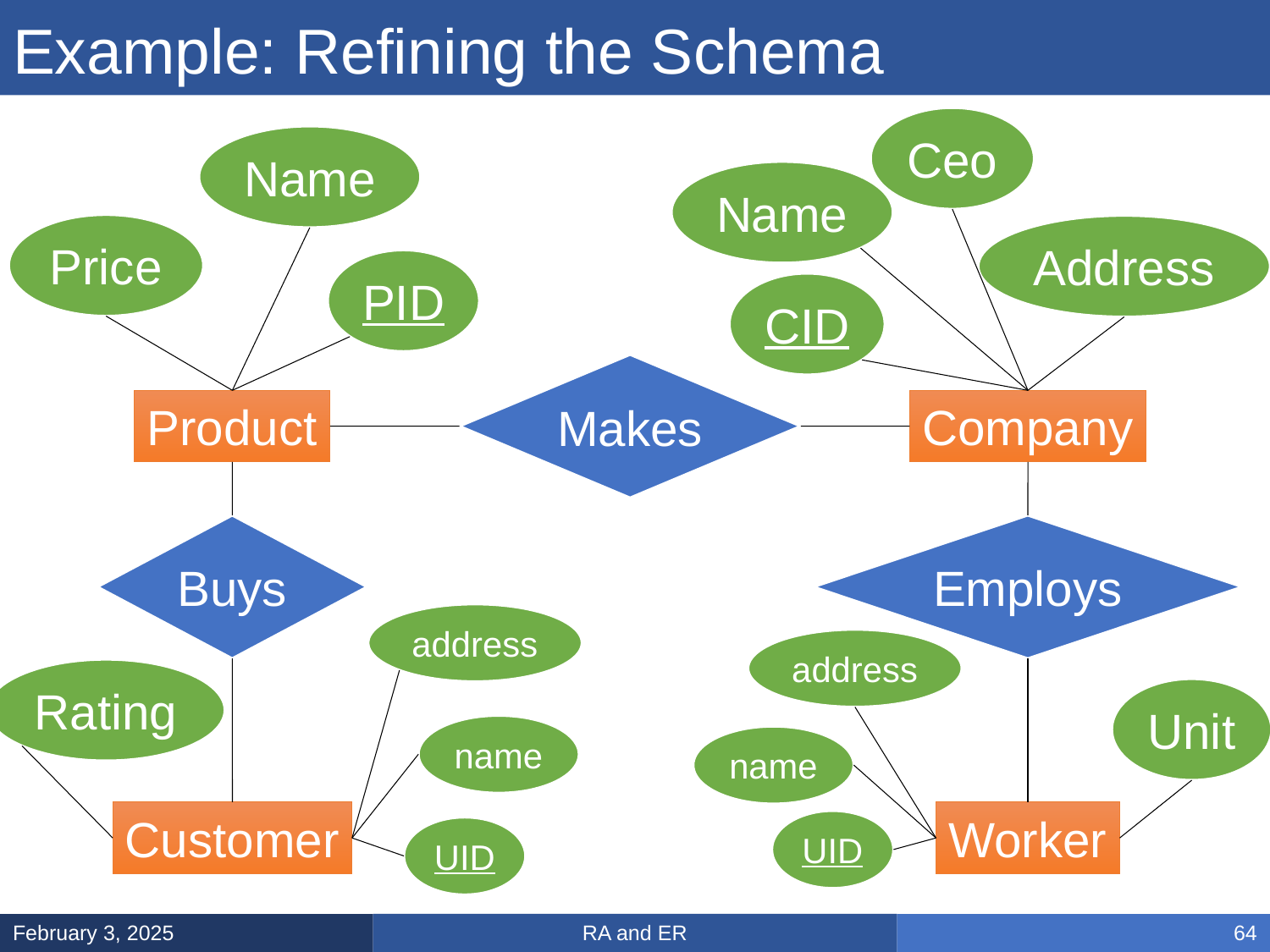

# Example: Refining the Schema
Ceo
Name
Name
Price
Address
PID
CID
Makes
Product
Company
Buys
Employs
address
address
Rating
Unit
name
name
Customer
Worker
UID
UID
RA and ER
February 3, 2025
64